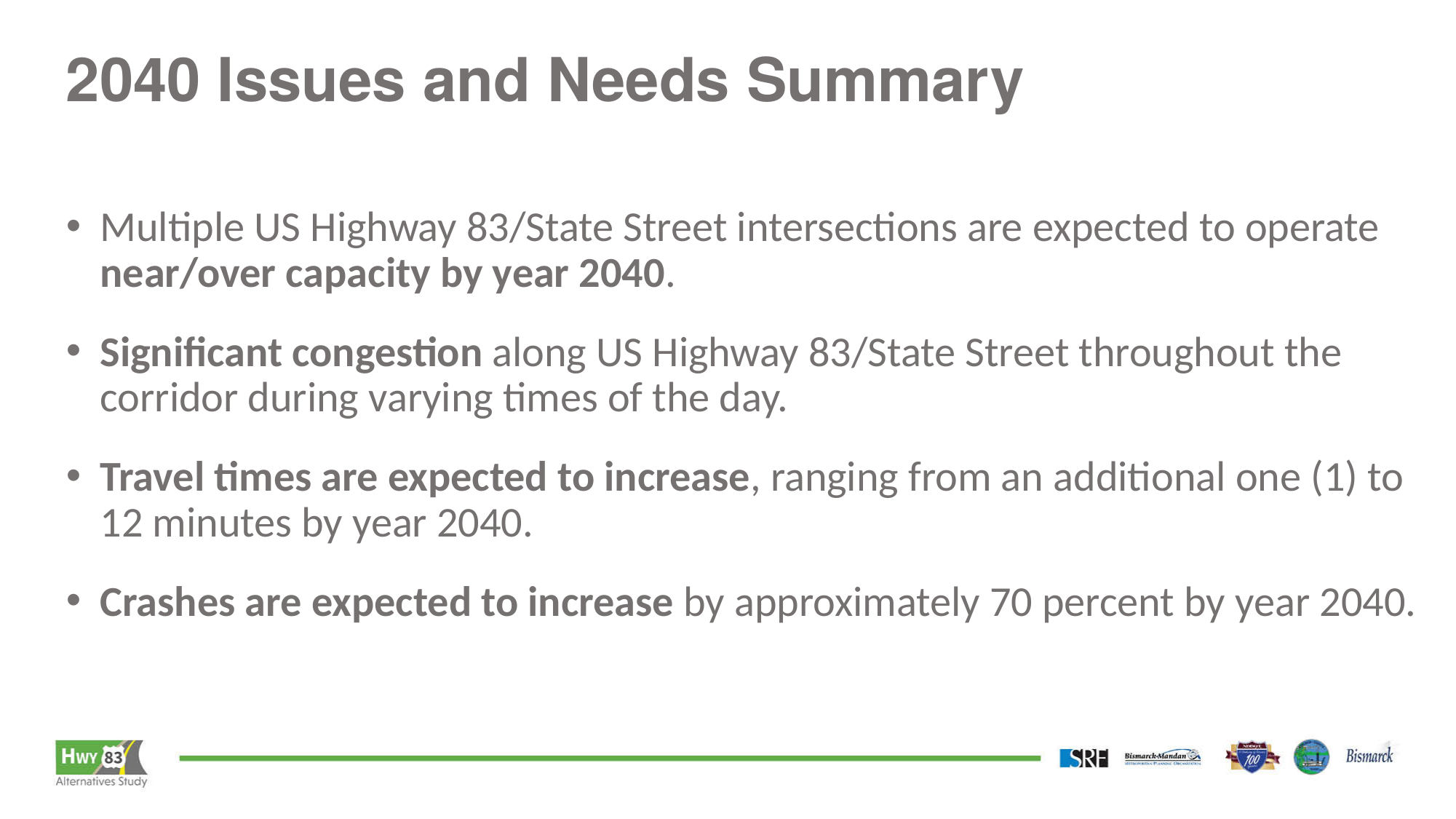

# 2040 Issues and Needs Summary
Multiple US Highway 83/State Street intersections are expected to operate near/over capacity by year 2040.
Significant congestion along US Highway 83/State Street throughout the corridor during varying times of the day.
Travel times are expected to increase, ranging from an additional one (1) to 12 minutes by year 2040.
Crashes are expected to increase by approximately 70 percent by year 2040.